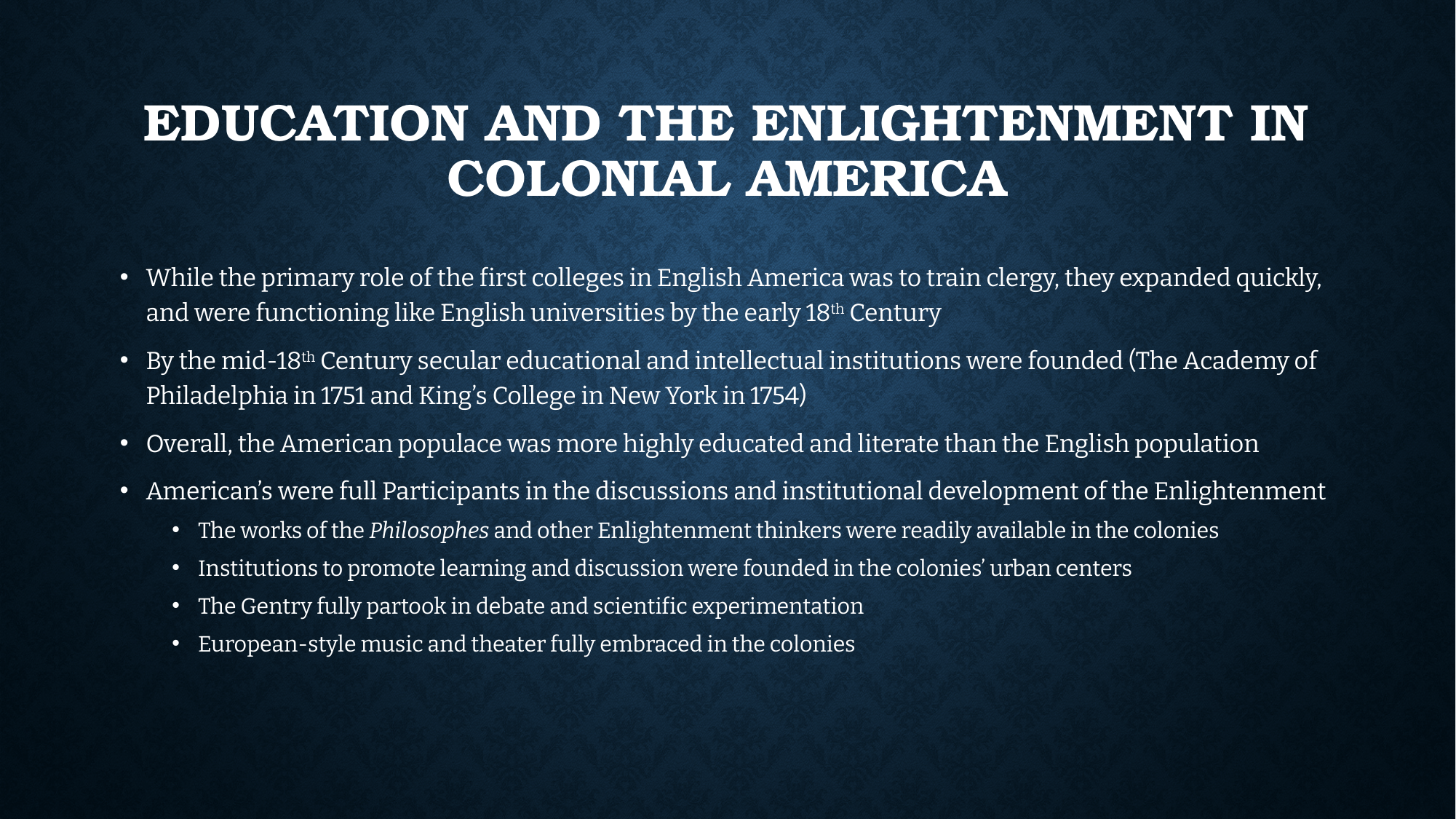

# Education and The Enlightenment in Colonial America
While the primary role of the first colleges in English America was to train clergy, they expanded quickly, and were functioning like English universities by the early 18th Century
By the mid-18th Century secular educational and intellectual institutions were founded (The Academy of Philadelphia in 1751 and King’s College in New York in 1754)
Overall, the American populace was more highly educated and literate than the English population
American’s were full Participants in the discussions and institutional development of the Enlightenment
The works of the Philosophes and other Enlightenment thinkers were readily available in the colonies
Institutions to promote learning and discussion were founded in the colonies’ urban centers
The Gentry fully partook in debate and scientific experimentation
European-style music and theater fully embraced in the colonies